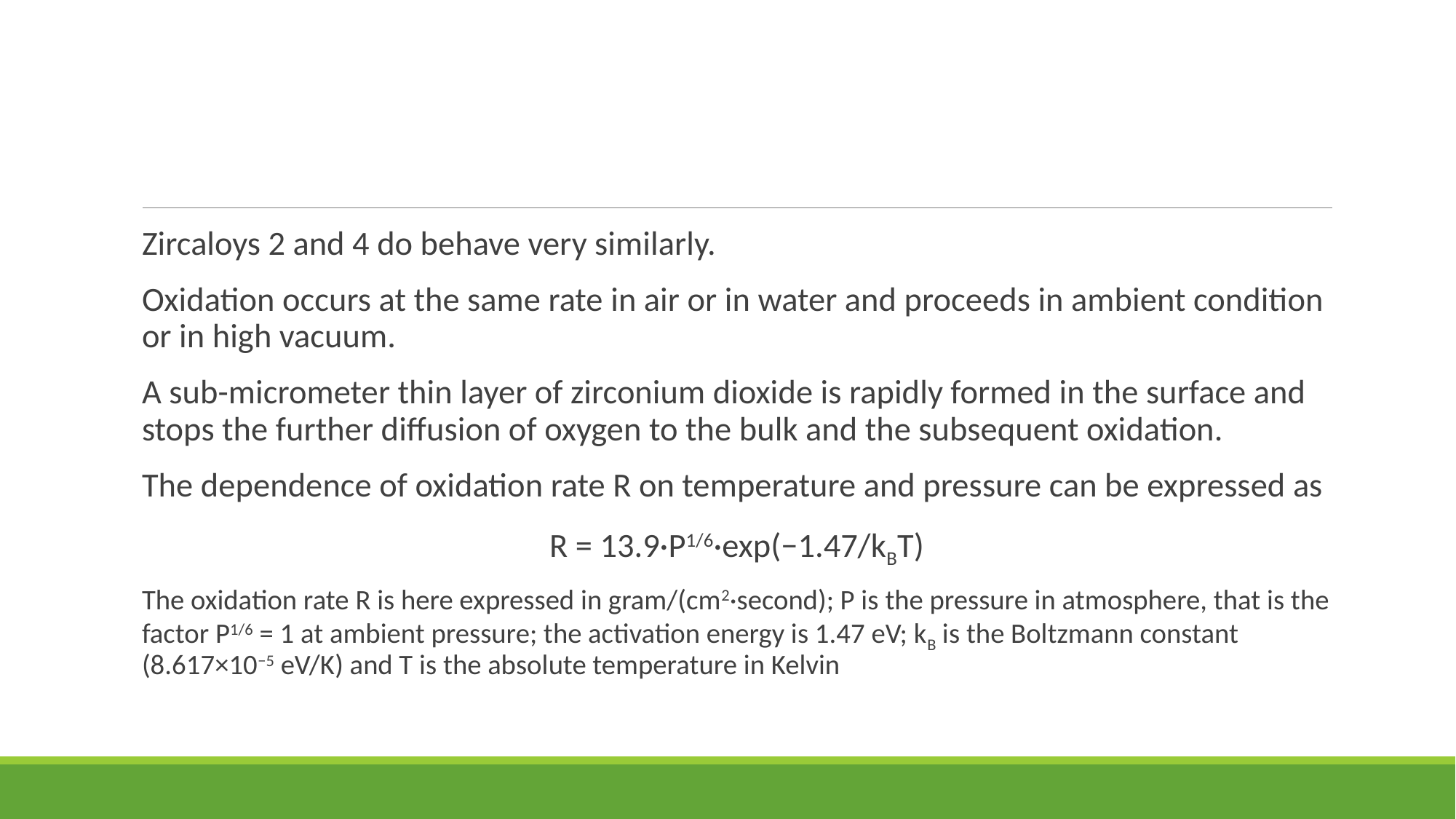

#
Zircaloys 2 and 4 do behave very similarly.
Oxidation occurs at the same rate in air or in water and proceeds in ambient condition or in high vacuum.
A sub-micrometer thin layer of zirconium dioxide is rapidly formed in the surface and stops the further diffusion of oxygen to the bulk and the subsequent oxidation.
The dependence of oxidation rate R on temperature and pressure can be expressed as
R = 13.9·P1/6·exp(−1.47/kBT)
The oxidation rate R is here expressed in gram/(cm2·second); P is the pressure in atmosphere, that is the factor P1/6 = 1 at ambient pressure; the activation energy is 1.47 eV; kB is the Boltzmann constant (8.617×10−5 eV/K) and T is the absolute temperature in Kelvin